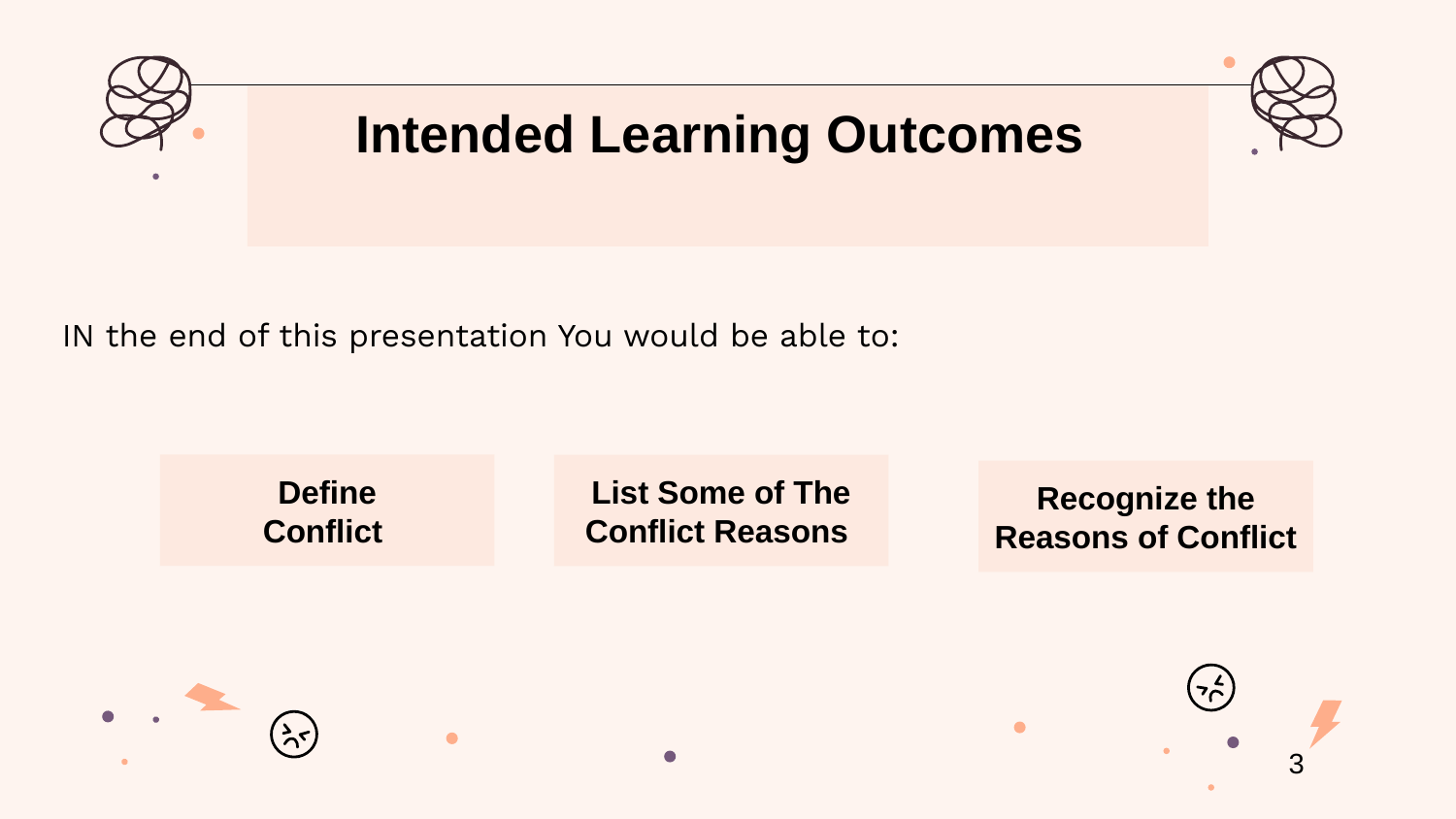

# Intended Learning Outcomes
IN the end of this presentation You would be able to:
Define Conflict
List Some of The Conflict Reasons
Recognize the Reasons of Conflict

3